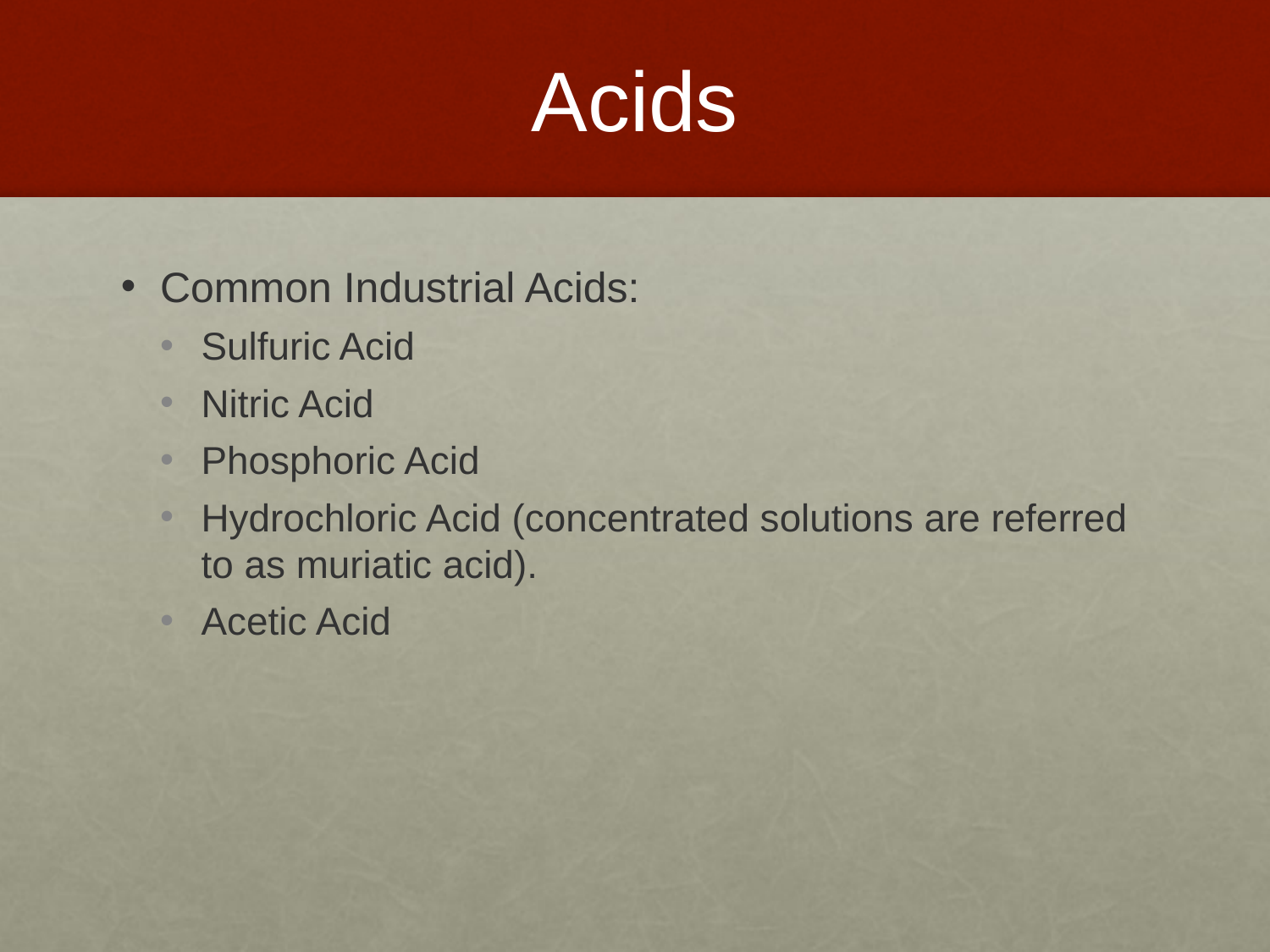

# Acids
Common Industrial Acids:
Sulfuric Acid
Nitric Acid
Phosphoric Acid
Hydrochloric Acid (concentrated solutions are referred to as muriatic acid).
Acetic Acid